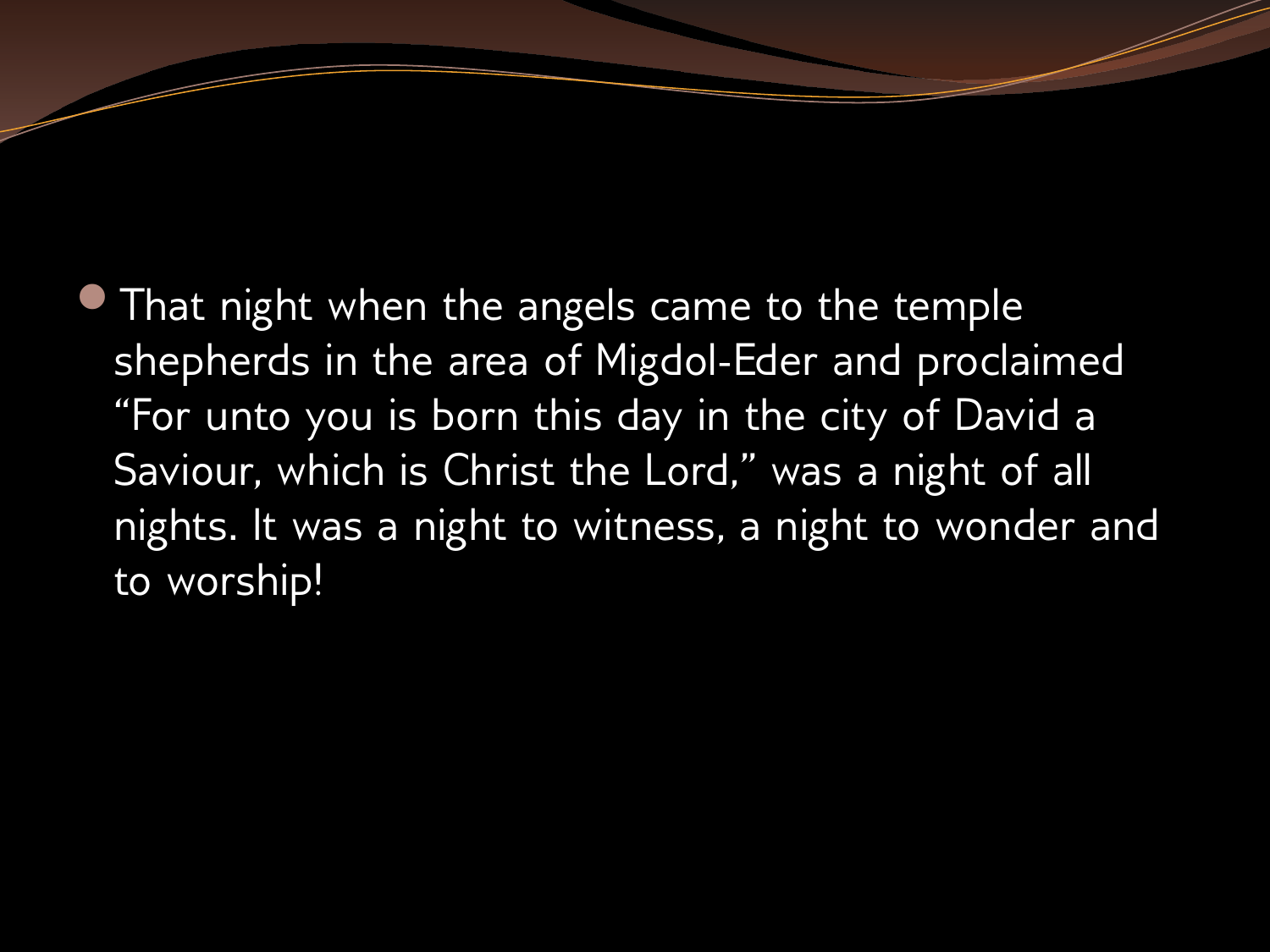

That night when the angels came to the temple shepherds in the area of Migdol-Eder and proclaimed “For unto you is born this day in the city of David a Saviour, which is Christ the Lord,” was a night of all nights. It was a night to witness, a night to wonder and to worship!